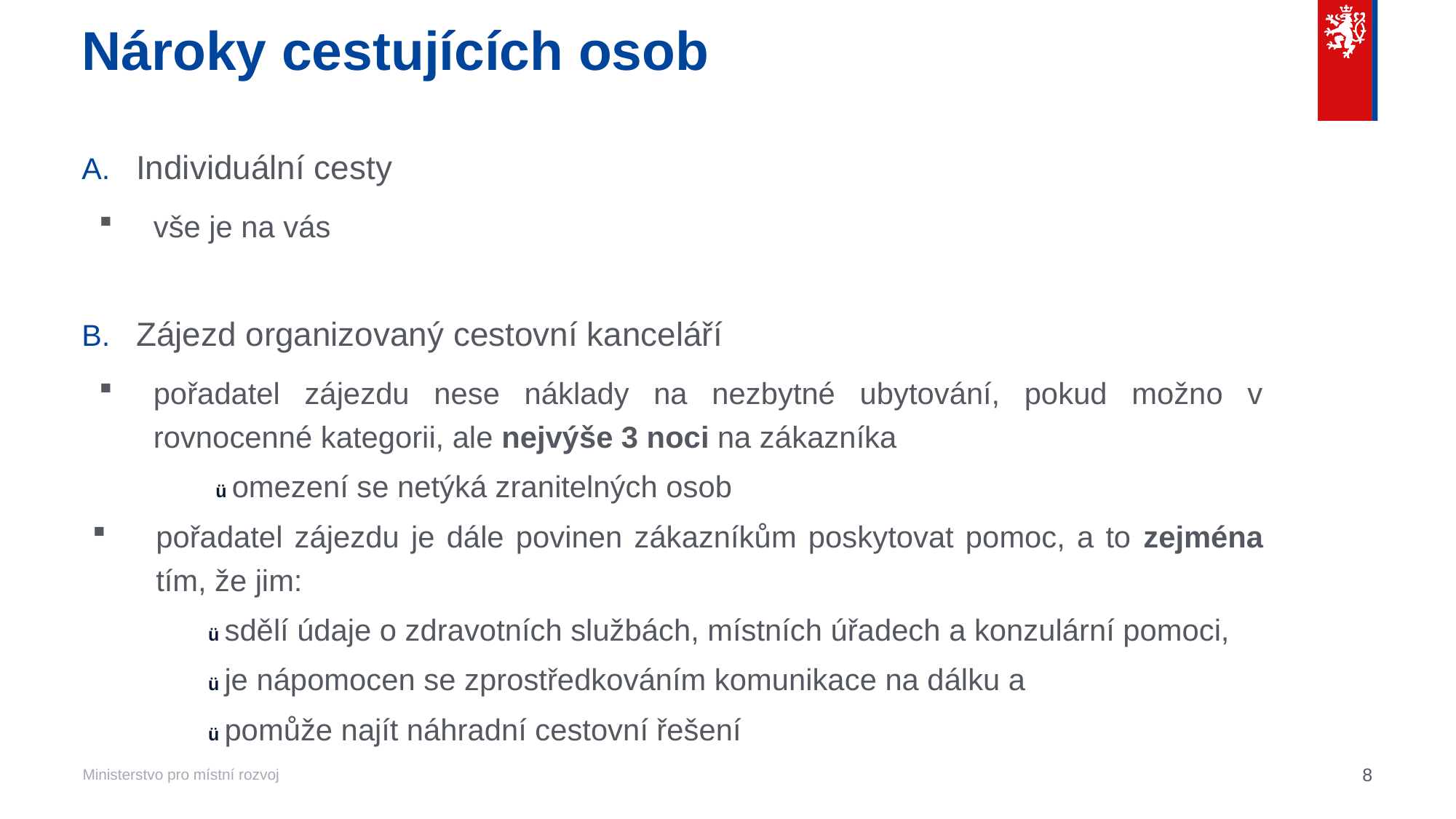

# Nároky cestujících osob
Individuální cesty
vše je na vás

Zájezd organizovaný cestovní kanceláří
pořadatel zájezdu nese náklady na nezbytné ubytování, pokud možno v rovnocenné kategorii, ale nejvýše 3 noci na zákazníka
   ü omezení se netýká zranitelných osob
pořadatel zájezdu je dále povinen zákazníkům poskytovat pomoc, a to zejména tím, že jim:
          ü sdělí údaje o zdravotních službách, místních úřadech a konzulární pomoci,
          ü je nápomocen se zprostředkováním komunikace na dálku a
          ü pomůže najít náhradní cestovní řešení
8